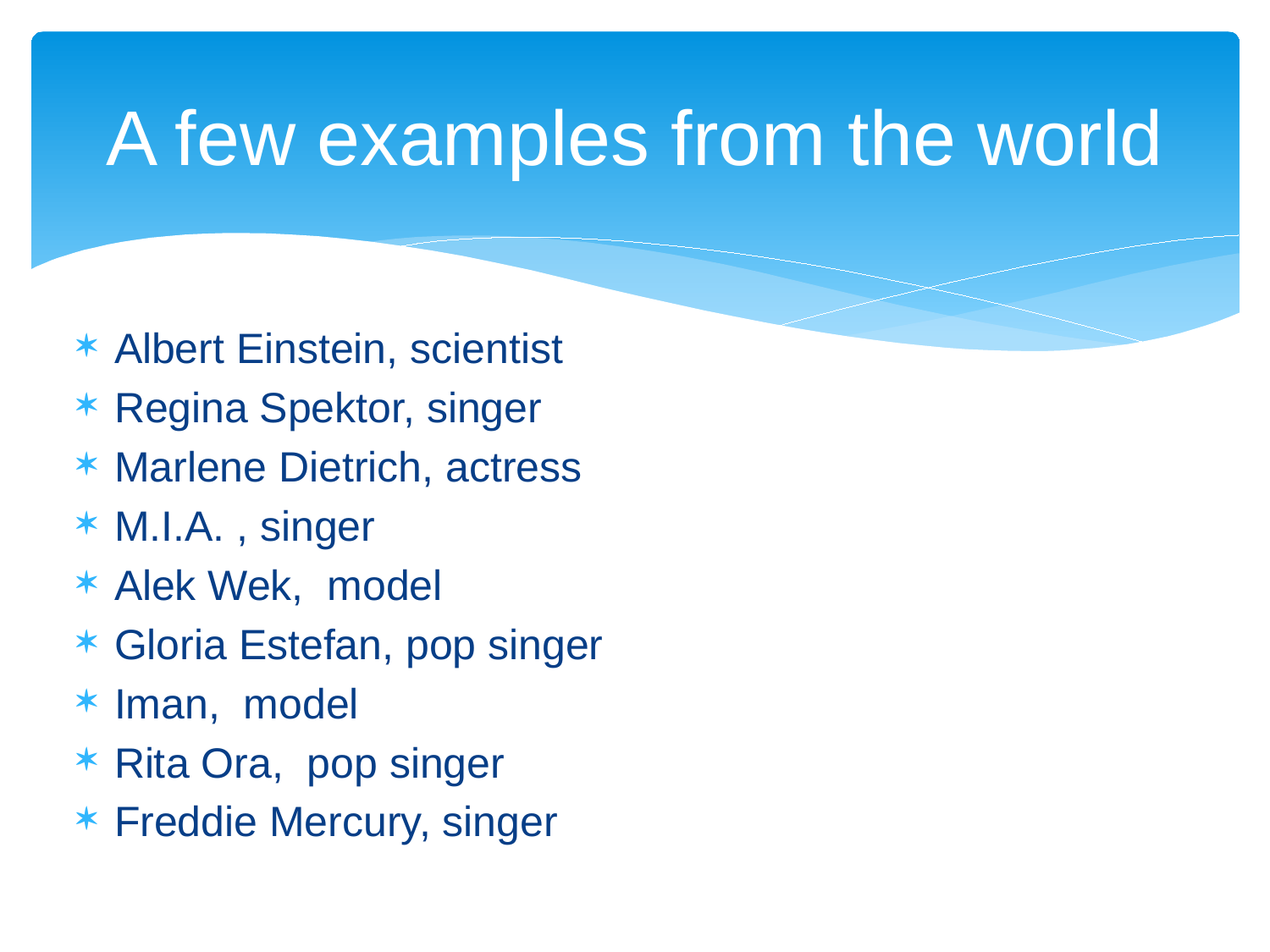

# A few examples from the world

Albert Einstein, scientist
Regina Spektor, singer
Marlene Dietrich, actress
M.I.A. , singer
Alek Wek,  model
Gloria Estefan, pop singer
Iman,  model
Rita Ora,  pop singer
Freddie Mercury, singer